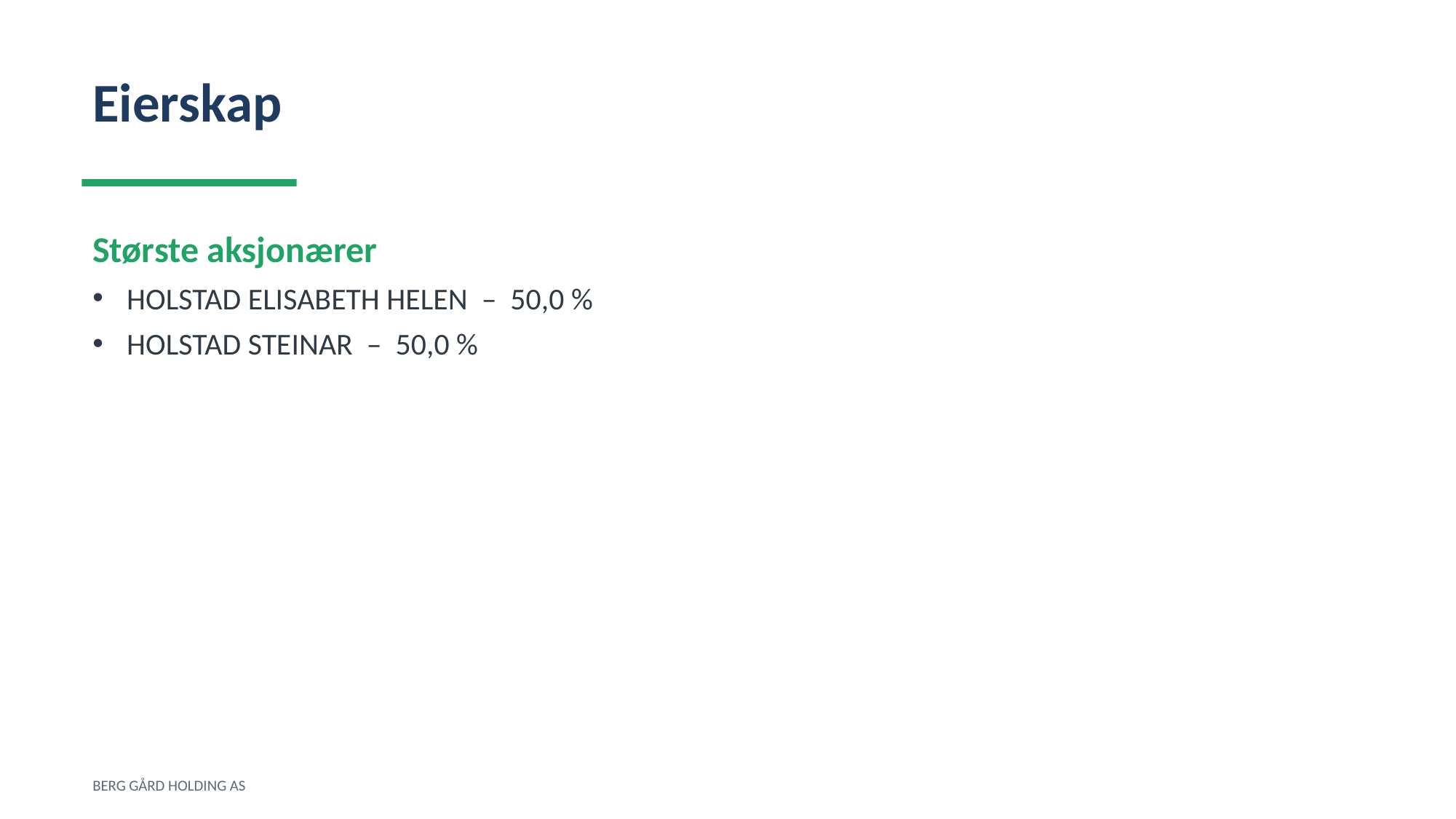

Eierskap

Største aksjonærer
HOLSTAD ELISABETH HELEN  –  50,0 %
HOLSTAD STEINAR  –  50,0 %
BERG GÅRD HOLDING AS